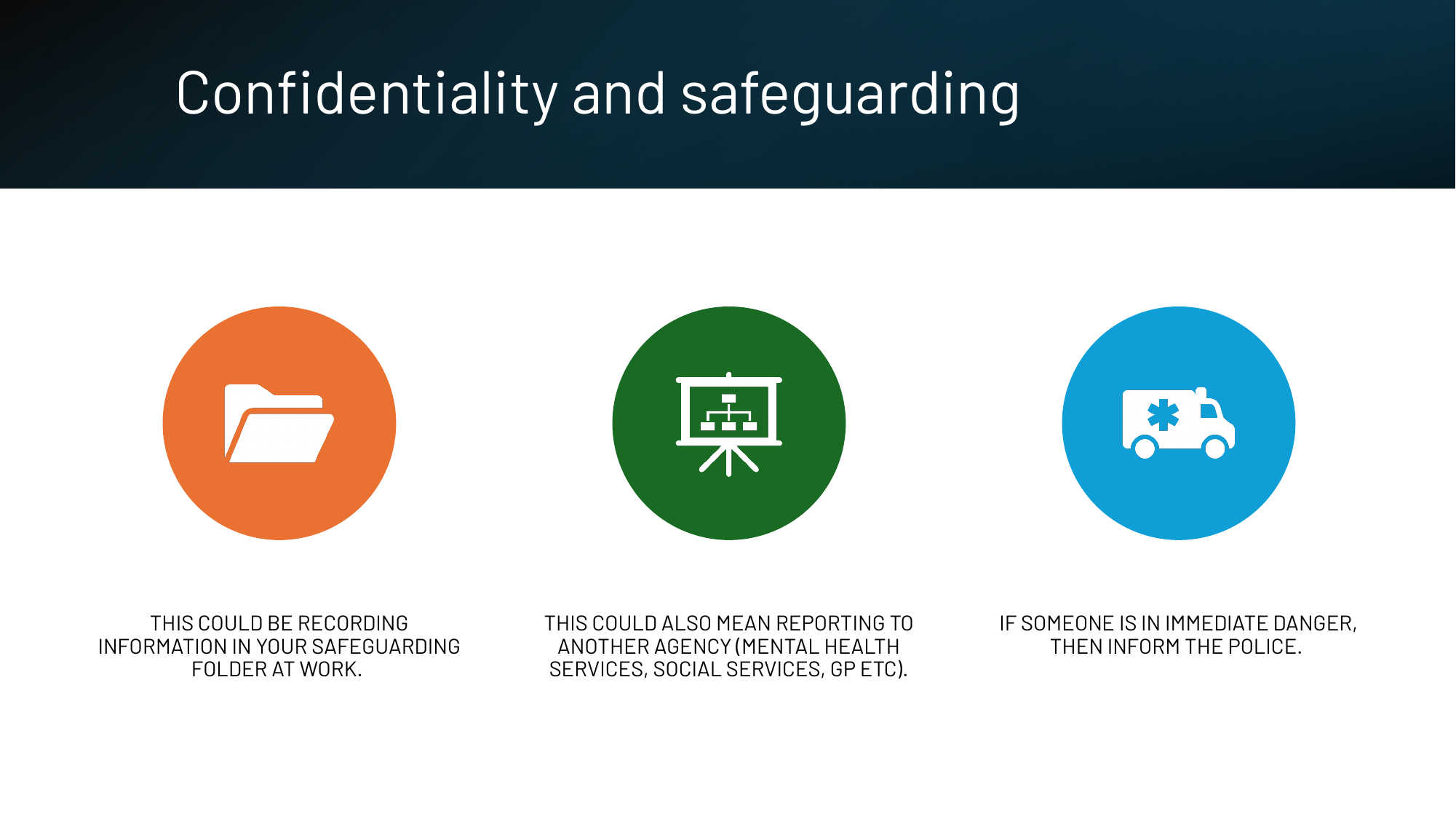

# Confidentiality and safeguarding
This could be recording information in your safeguarding folder at work.
This could also mean reporting to another agency (mental health services, social services, GP etc).
If someone is in immediate danger, then inform the police.